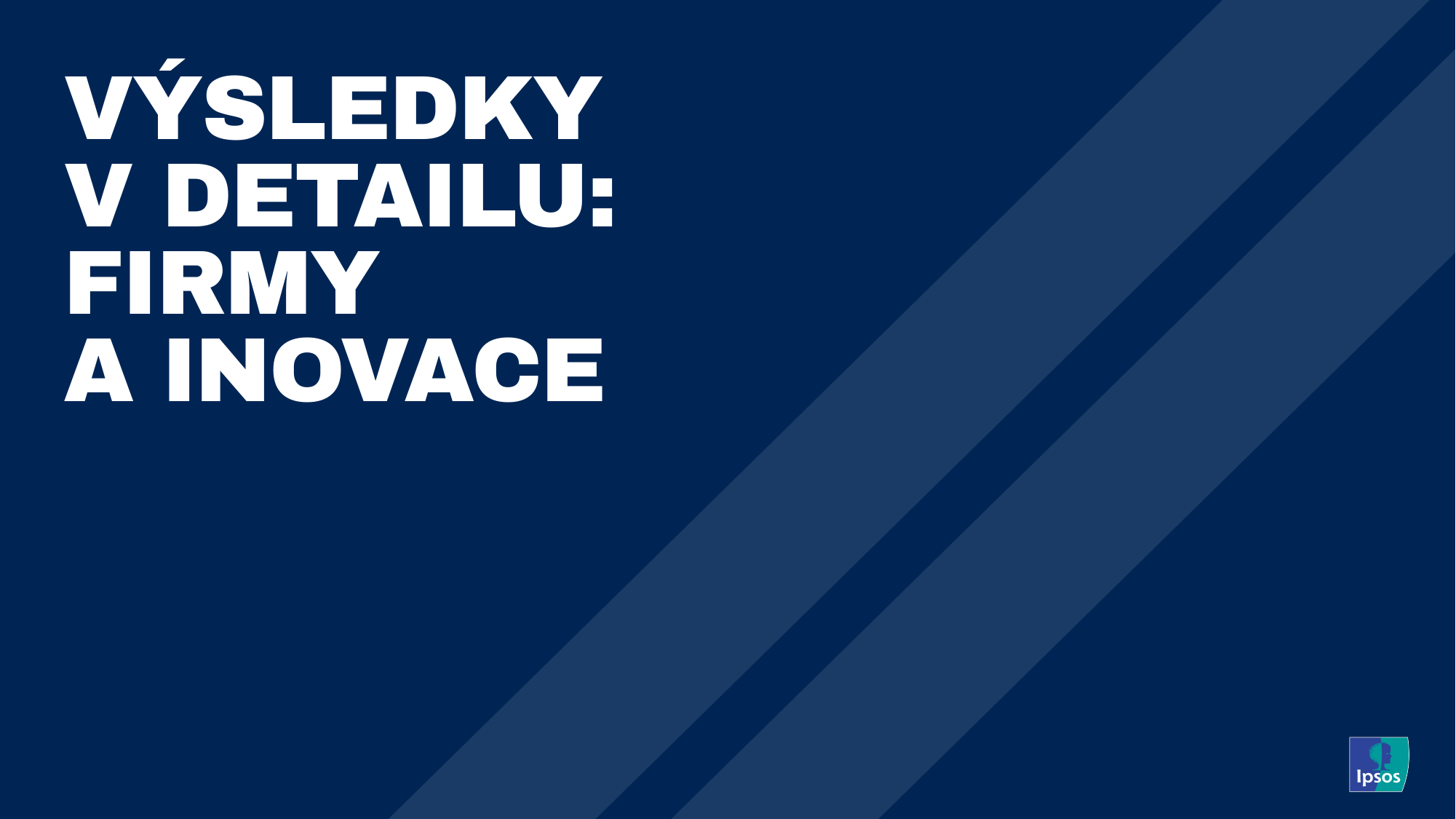

# Výsledky v detailu: firmy A inovace